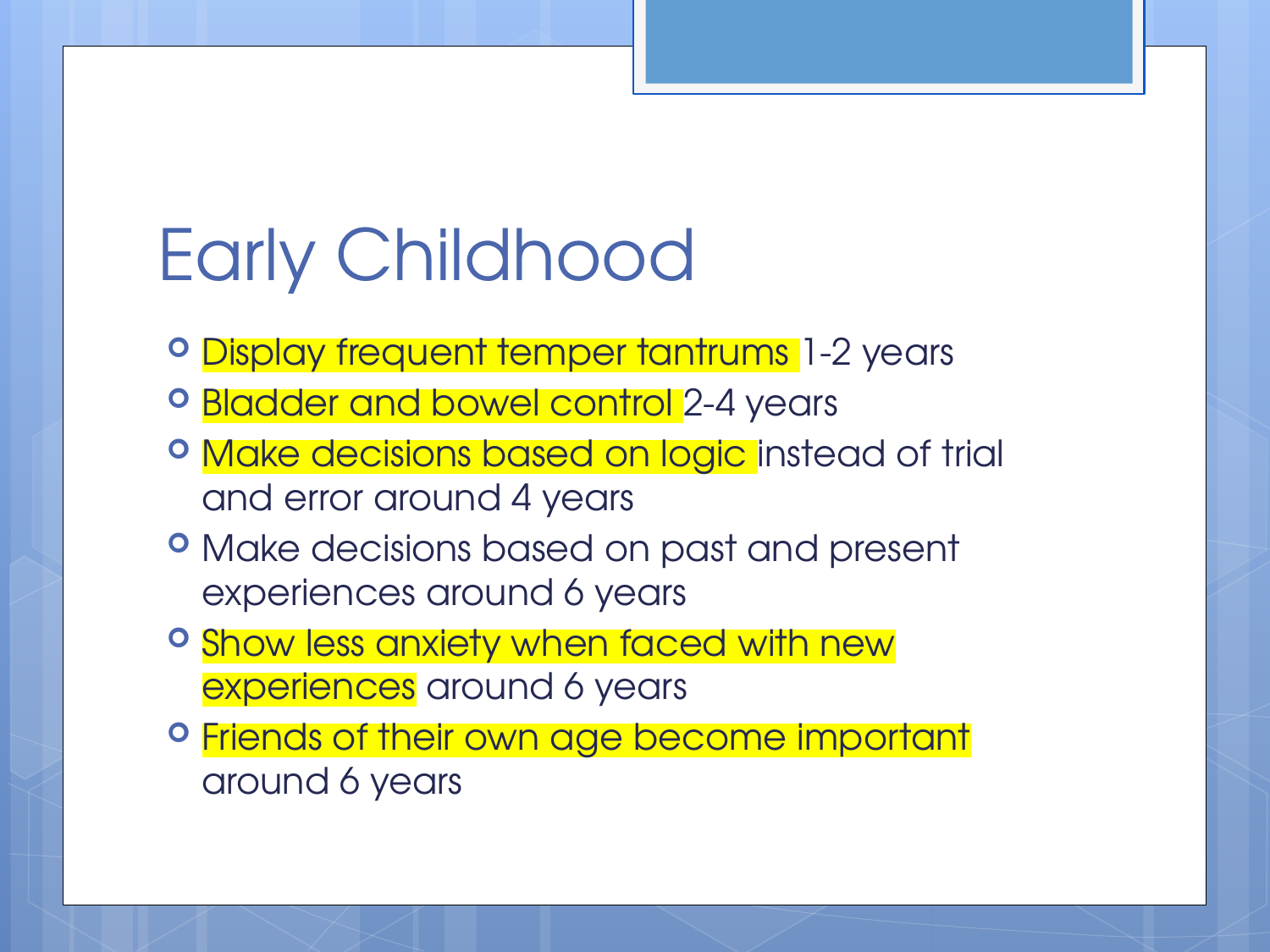

# Early Childhood
Display frequent temper tantrums 1-2 years
Bladder and bowel control 2-4 years
Make decisions based on logic instead of trial and error around 4 years
Make decisions based on past and present experiences around 6 years
Show less anxiety when faced with new experiences around 6 years
Friends of their own age become important around 6 years